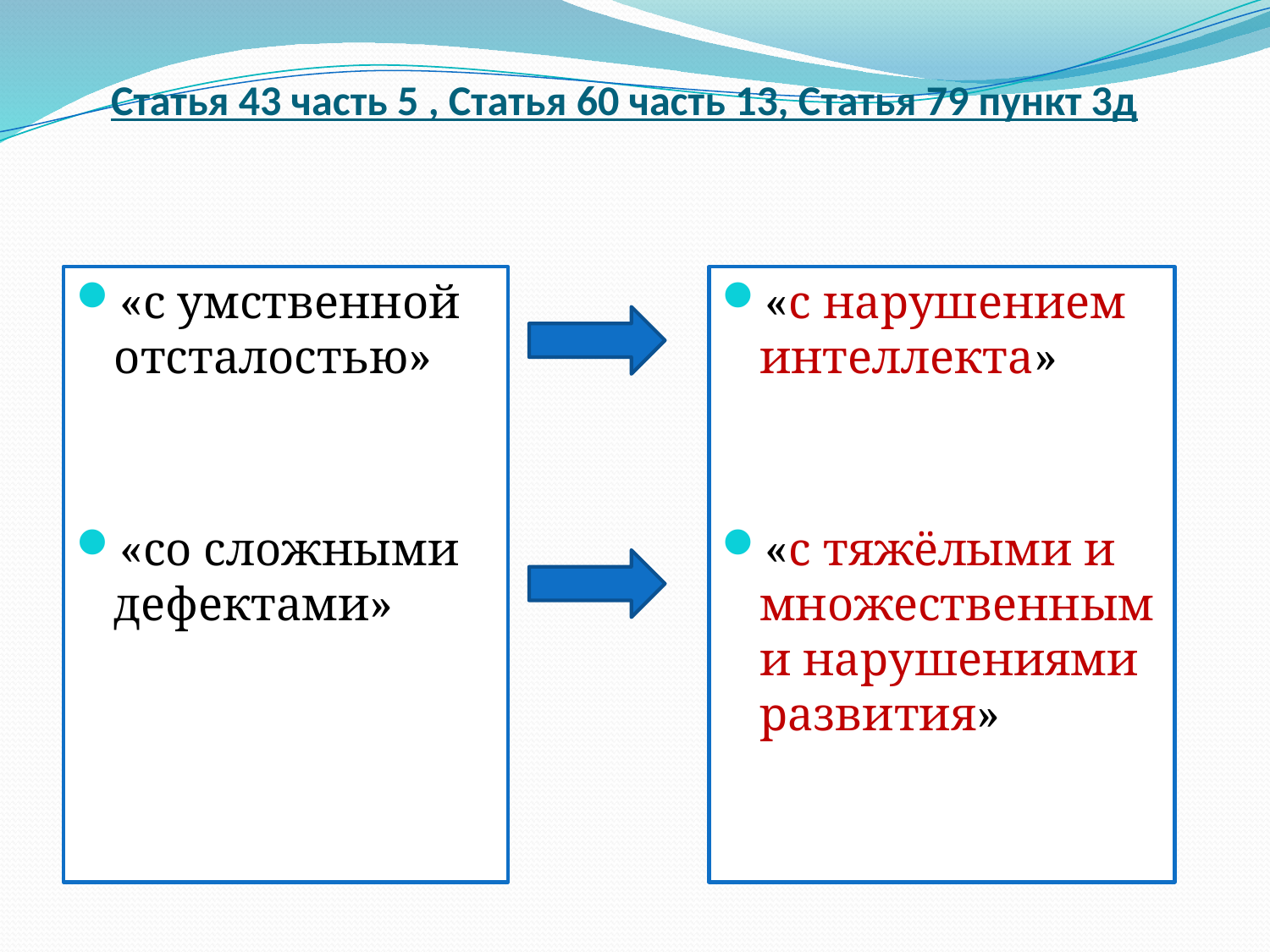

# Статья 43 часть 5 , Статья 60 часть 13, Статья 79 пункт 3д
«с умственной отсталостью»

«со сложными дефектами»
«с нарушением интеллекта»

«с тяжёлыми и множественными нарушениями развития»